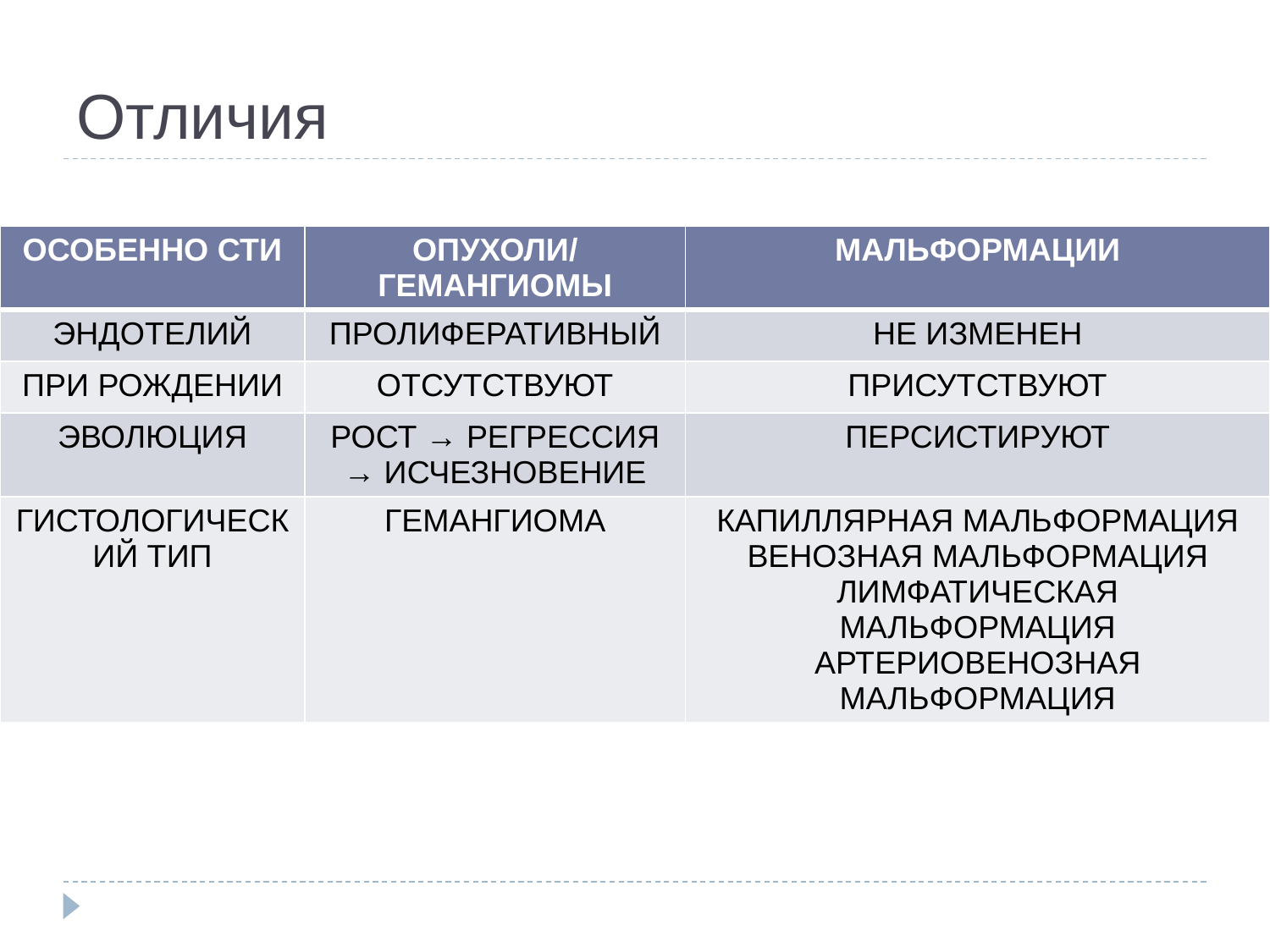

# Отличия
| ОСОБЕННО СТИ | ОПУХОЛИ/ ГЕМАНГИОМЫ | МАЛЬФОРМАЦИИ |
| --- | --- | --- |
| ЭНДОТЕЛИЙ | ПРОЛИФЕРАТИВНЫЙ | НЕ ИЗМЕНЕН |
| ПРИ РОЖДЕНИИ | ОТСУТСТВУЮТ | ПРИСУТСТВУЮТ |
| ЭВОЛЮЦИЯ | РОСТ → РЕГРЕССИЯ → ИСЧЕЗНОВЕНИЕ | ПЕРСИСТИРУЮТ |
| ГИСТОЛОГИЧЕСКИЙ ТИП | ГЕМАНГИОМА | КАПИЛЛЯРНАЯ МАЛЬФОРМАЦИЯ ВЕНОЗНАЯ МАЛЬФОРМАЦИЯ ЛИМФАТИЧЕСКАЯ МАЛЬФОРМАЦИЯ АРТЕРИОВЕНОЗНАЯ МАЛЬФОРМАЦИЯ |